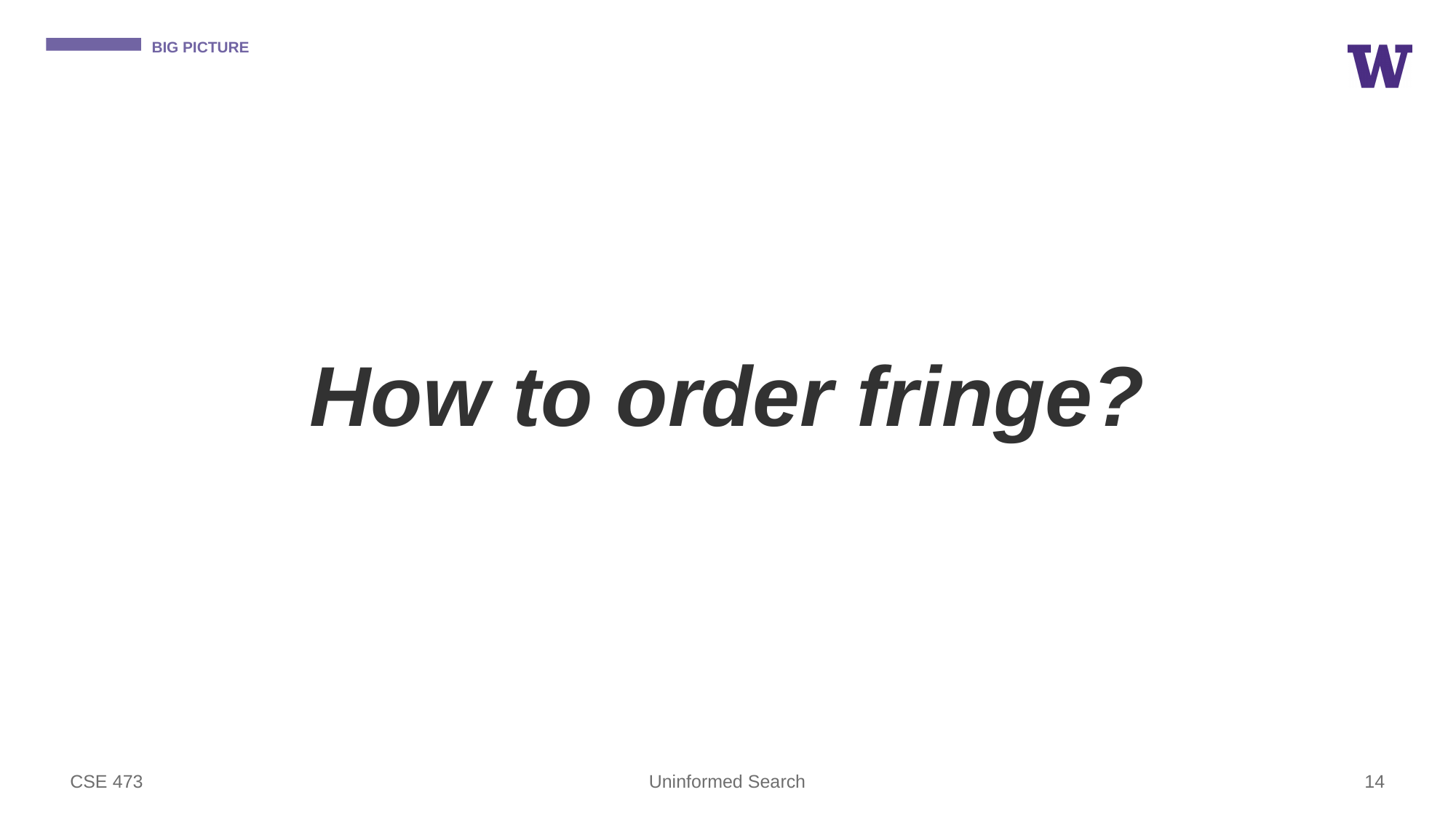

# How to order fringe?
CSE 473
14